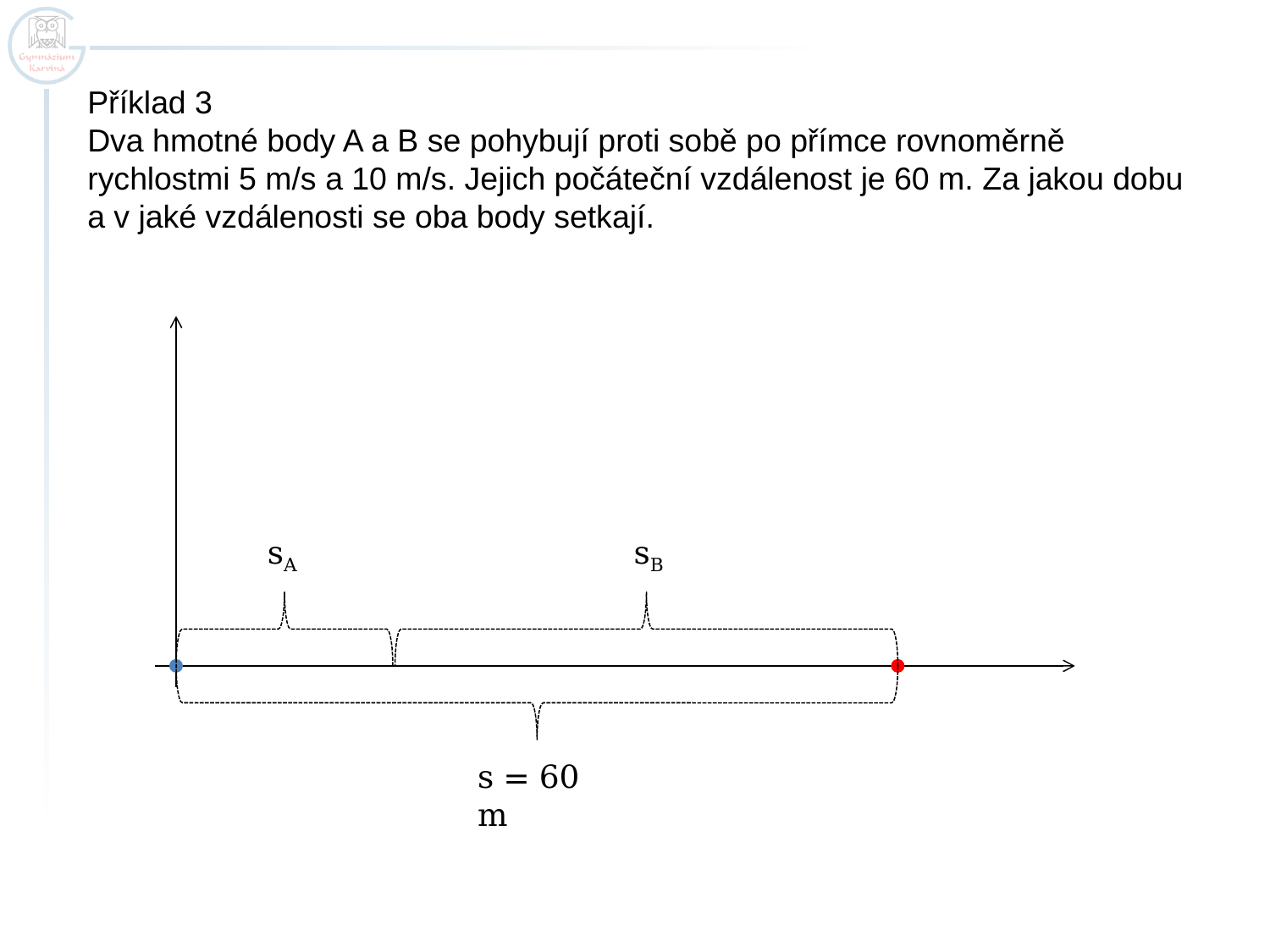

Příklad 3
Dva hmotné body A a B se pohybují proti sobě po přímce rovnoměrně rychlostmi 5 m/s a 10 m/s. Jejich počáteční vzdálenost je 60 m. Za jakou dobu a v jaké vzdálenosti se oba body setkají.

sA
sB

s = 60 m